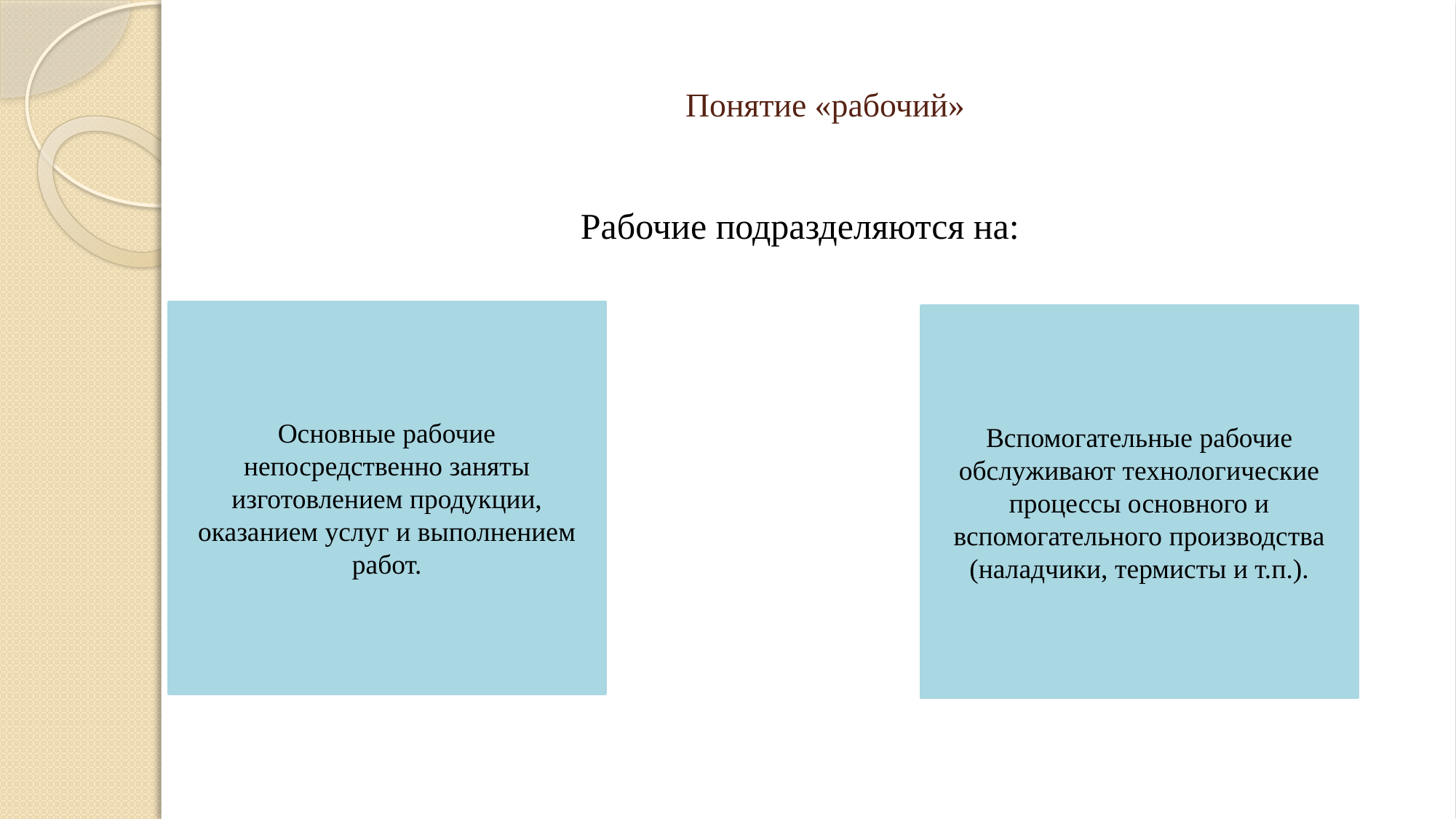

# Понятие «рабочий»
Рабочие подразделяются на:
Основные рабочие непосредственно заняты изготовлением продукции, оказанием услуг и выполнением работ.
Вспомогательные рабочие обслуживают технологические процессы основного и вспомогательного производства (наладчики, термисты и т.п.).